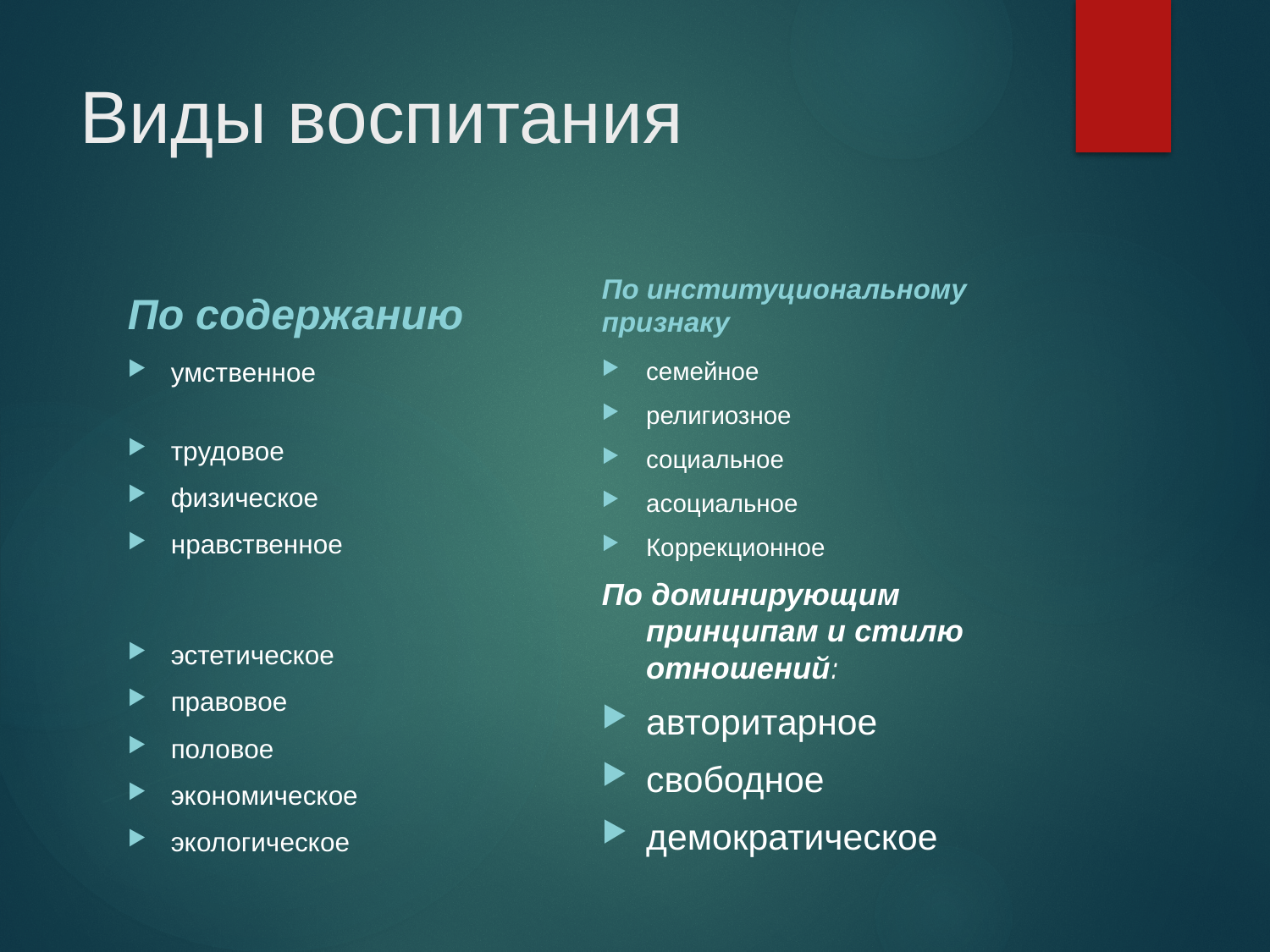

# Виды воспитания
По содержанию
По институциональному признаку
умственное
трудовое
физическое
нравственное
эстетическое
правовое
половое
экономическое
экологическое

семейное
религиозное
социальное
асоциальное
Коррекционное
По доминирующим принципам и стилю отношений:
авторитарное
свободное
демократическое